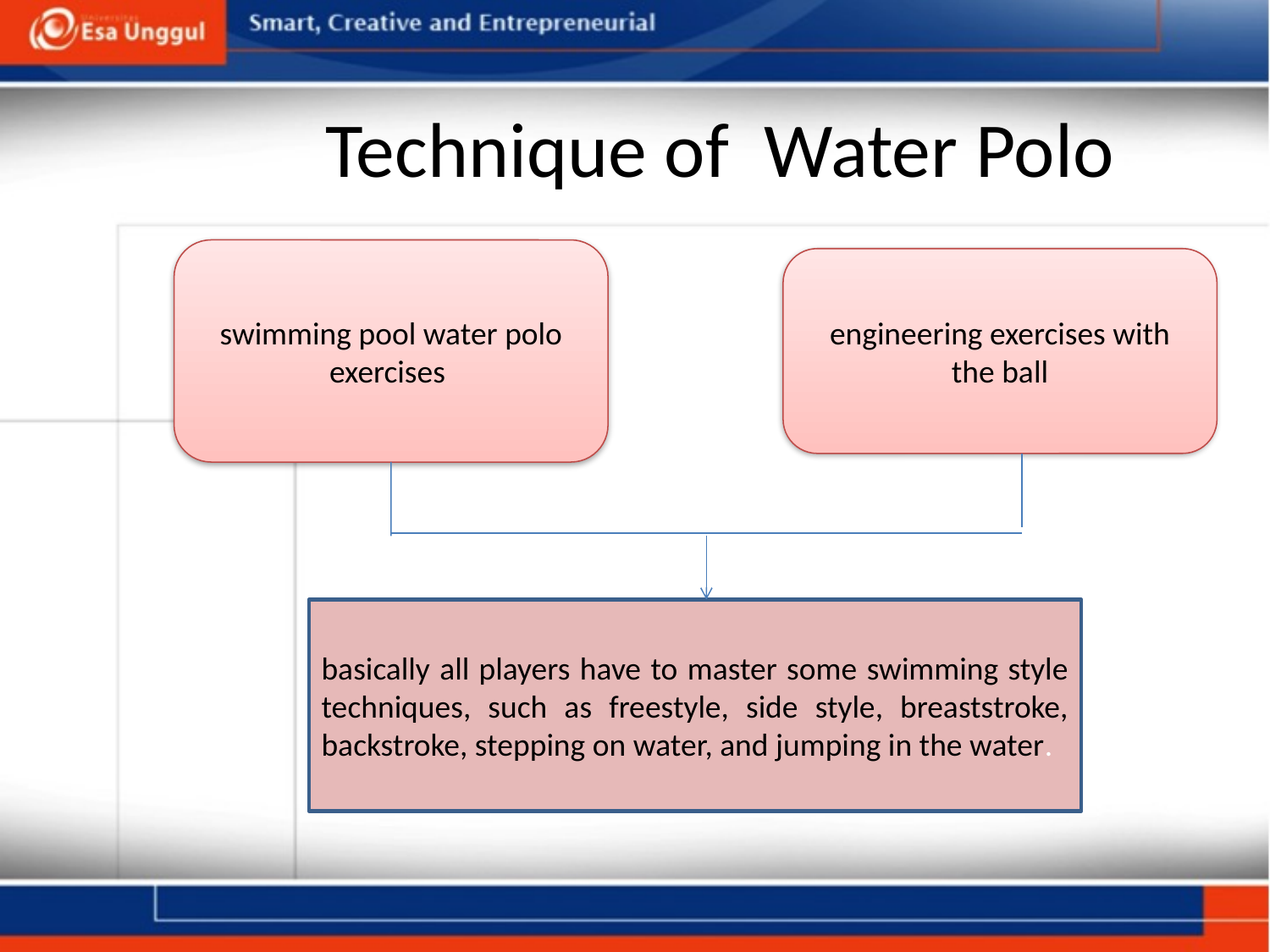

#
Technique of  Water Polo
swimming pool water polo exercises
engineering exercises with the ball
basically all players have to master some swimming style techniques, such as freestyle, side style, breaststroke, backstroke, stepping on water, and jumping in the water.